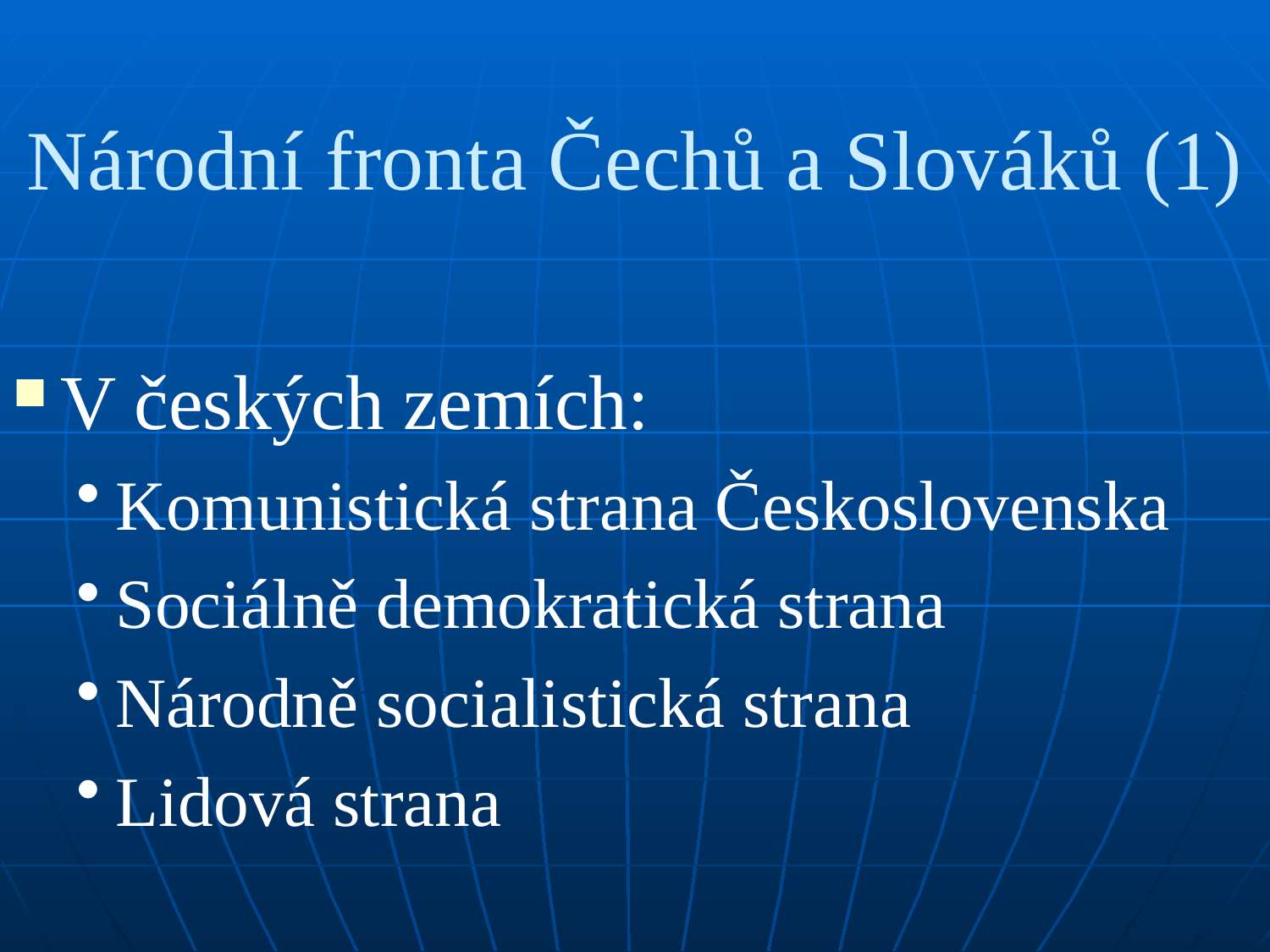

# Národní fronta Čechů a Slováků (1)
V českých zemích:
Komunistická strana Československa
Sociálně demokratická strana
Národně socialistická strana
Lidová strana